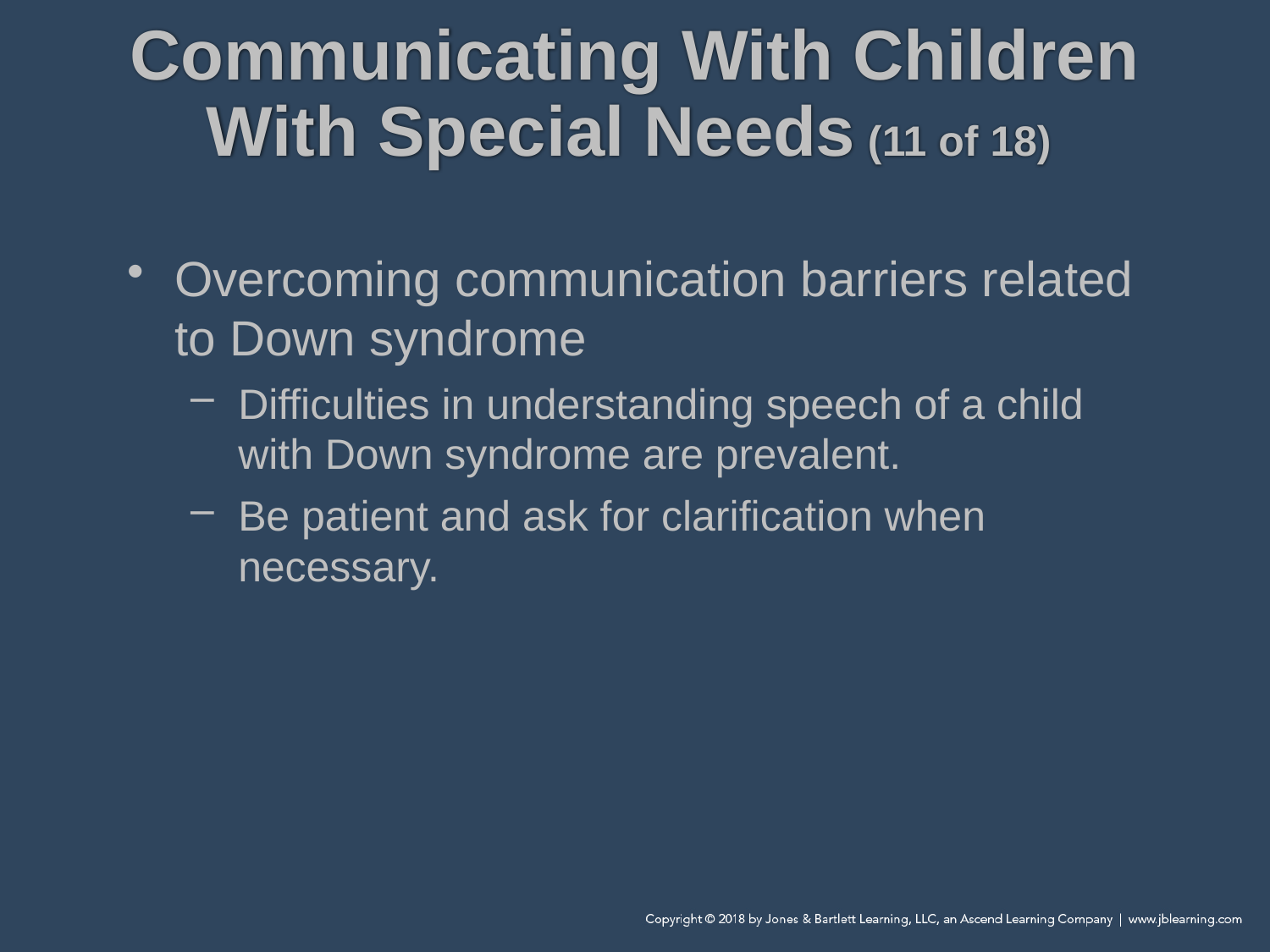

# Communicating With Children With Special Needs (11 of 18)
Overcoming communication barriers related to Down syndrome
Difficulties in understanding speech of a child with Down syndrome are prevalent.
Be patient and ask for clarification when necessary.